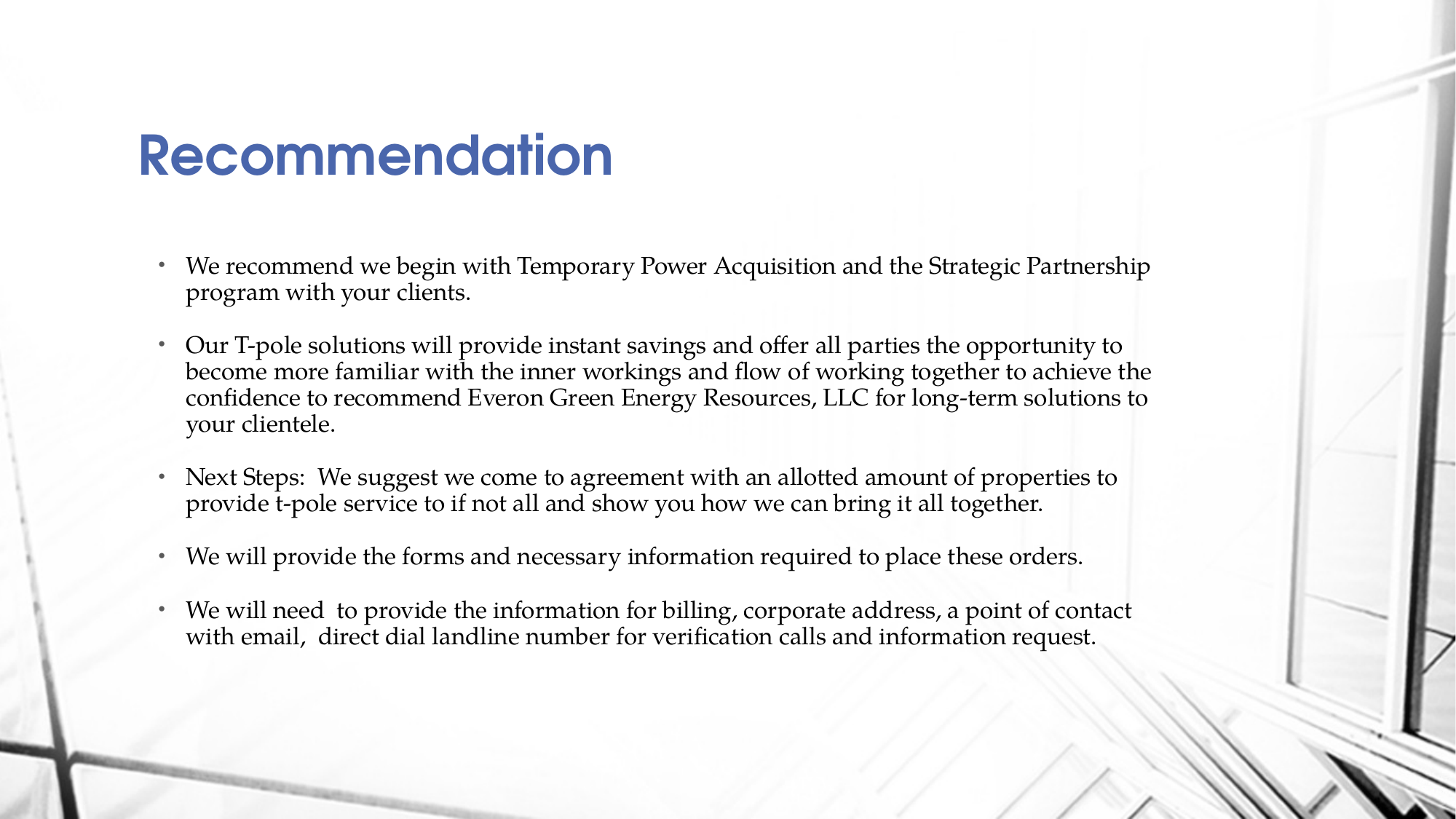

# Recommendation

We recommend we begin with Temporary Power Acquisition and the Strategic Partnership program with your clients.
Our T-pole solutions will provide instant savings and offer all parties the opportunity to become more familiar with the inner workings and flow of working together to achieve the confidence to recommend Everon Green Energy Resources, LLC for long-term solutions to your clientele.
Next Steps:  We suggest we come to agreement with an allotted amount of properties to provide t-pole service to if not all and show you how we can bring it all together.
We will provide the forms and necessary information required to place these orders.
We will need  to provide the information for billing, corporate address, a point of contact with email,  direct dial landline number for verification calls and information request.